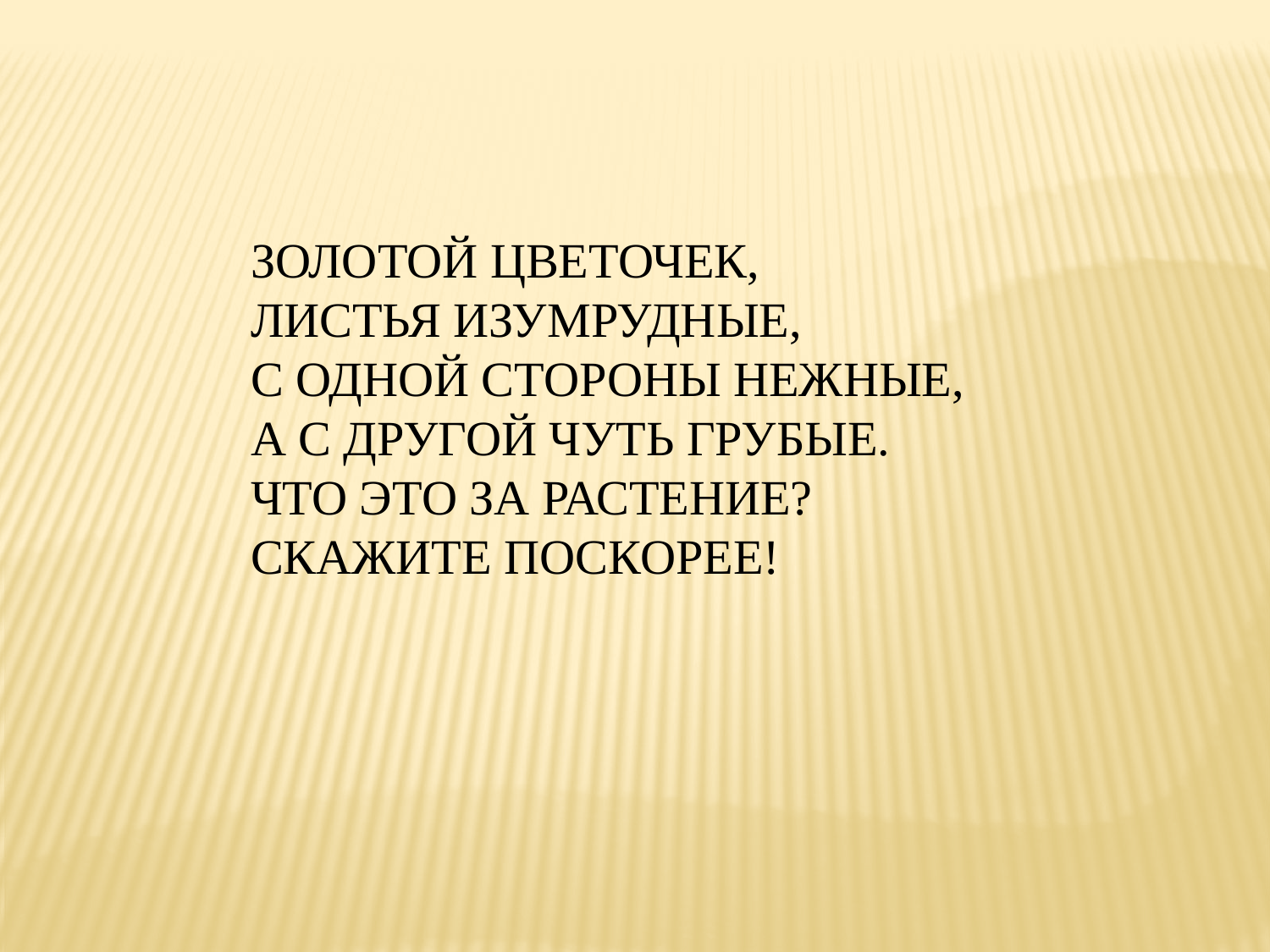

Золотой цветочек,
листья изумрудные,
с одной стороны нежные,
а с другой чуть грубые.
Что это за растение?
Скажите поскорее!